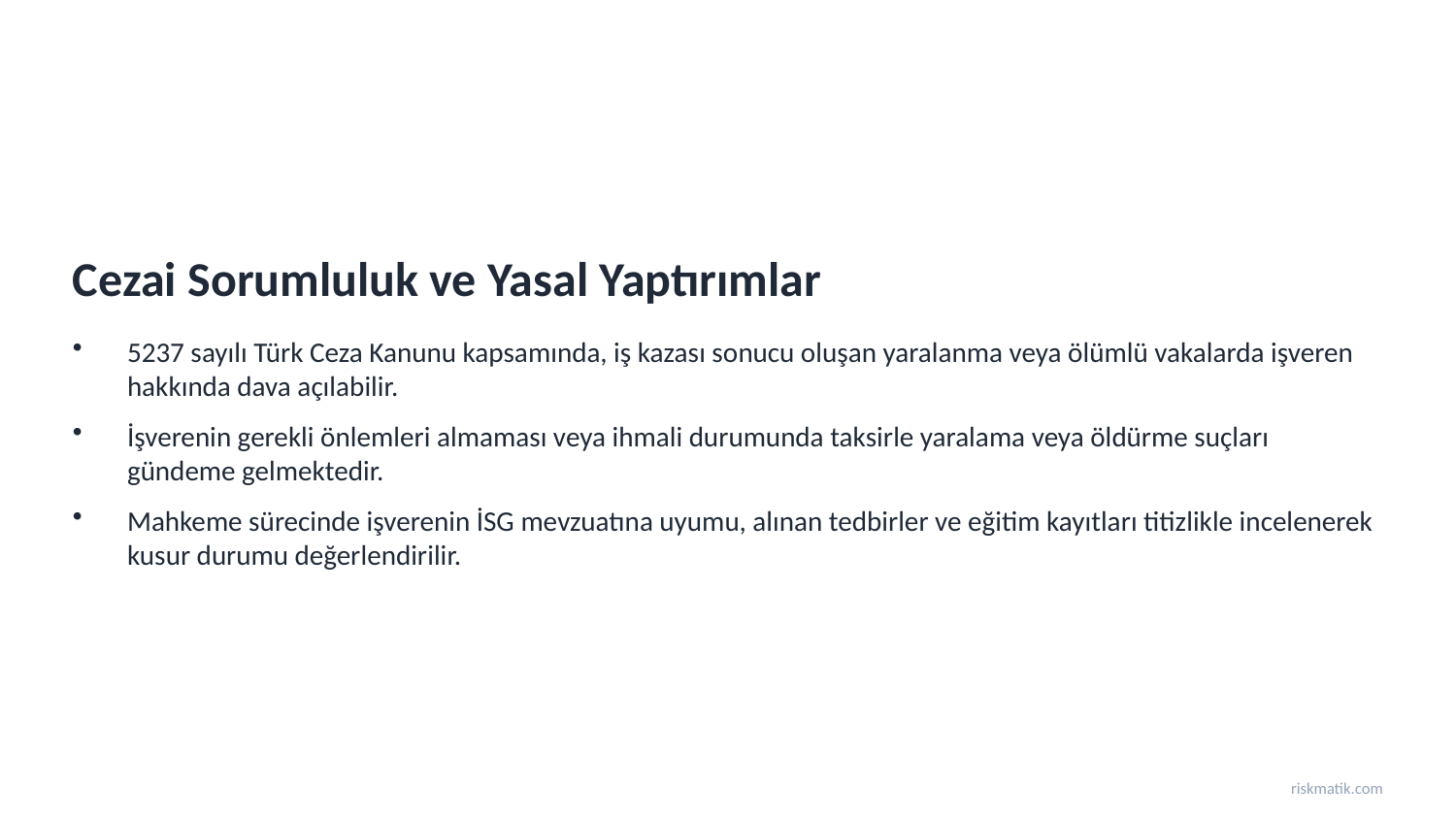

Cezai Sorumluluk ve Yasal Yaptırımlar
5237 sayılı Türk Ceza Kanunu kapsamında, iş kazası sonucu oluşan yaralanma veya ölümlü vakalarda işveren hakkında dava açılabilir.
İşverenin gerekli önlemleri almaması veya ihmali durumunda taksirle yaralama veya öldürme suçları gündeme gelmektedir.
Mahkeme sürecinde işverenin İSG mevzuatına uyumu, alınan tedbirler ve eğitim kayıtları titizlikle incelenerek kusur durumu değerlendirilir.
riskmatik.com